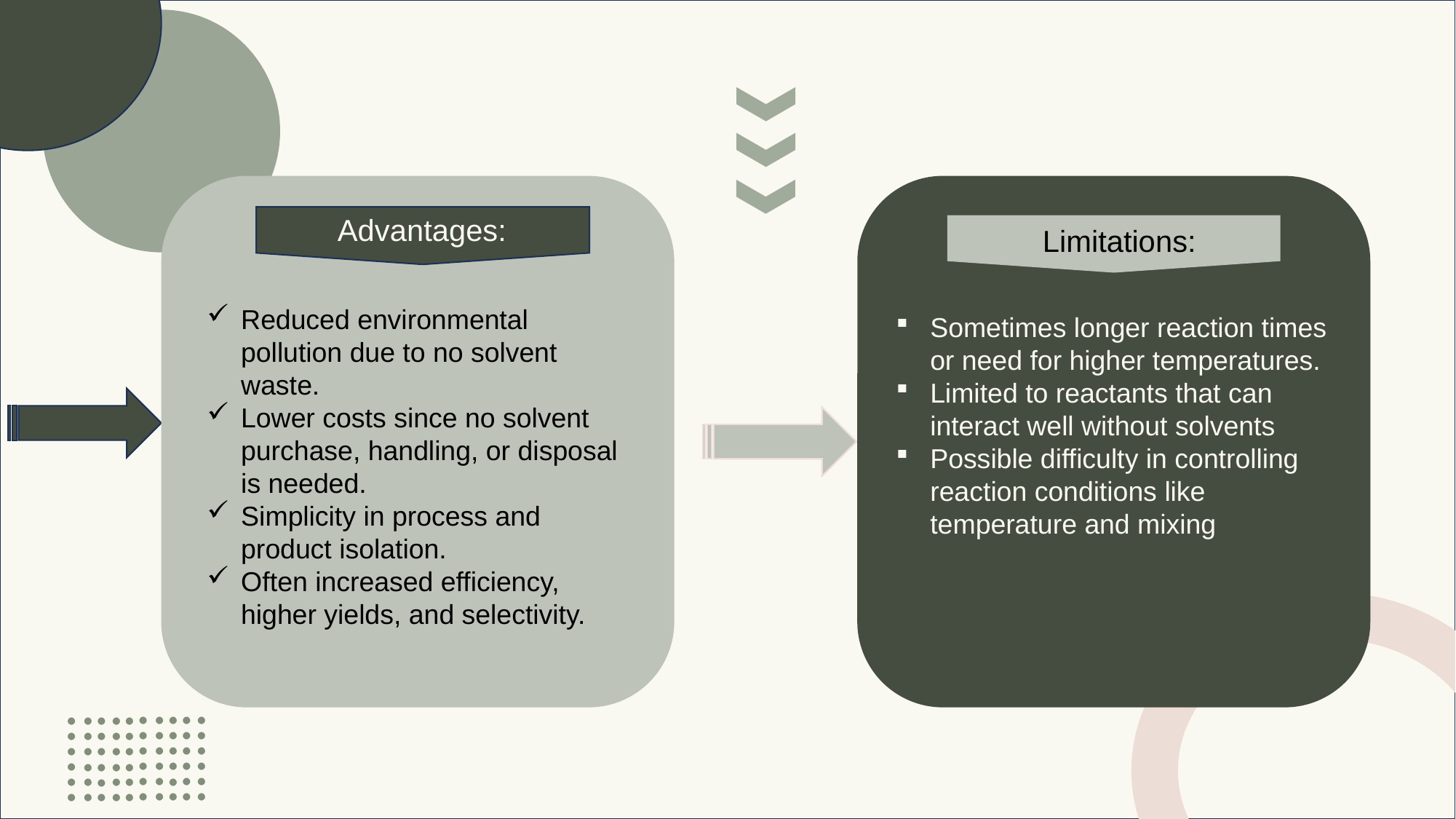

Advantages:

Reduced environmental pollution due to no solvent waste.
Lower costs since no solvent purchase, handling, or disposal is needed.
Simplicity in process and product isolation.
Often increased efficiency, higher yields, and selectivity.

Limitations:
Sometimes longer reaction times or need for higher temperatures.
Limited to reactants that can interact well without solvents
Possible difficulty in controlling reaction conditions like temperature and mixing

......

......

......

......

......

......

......

......

......

......